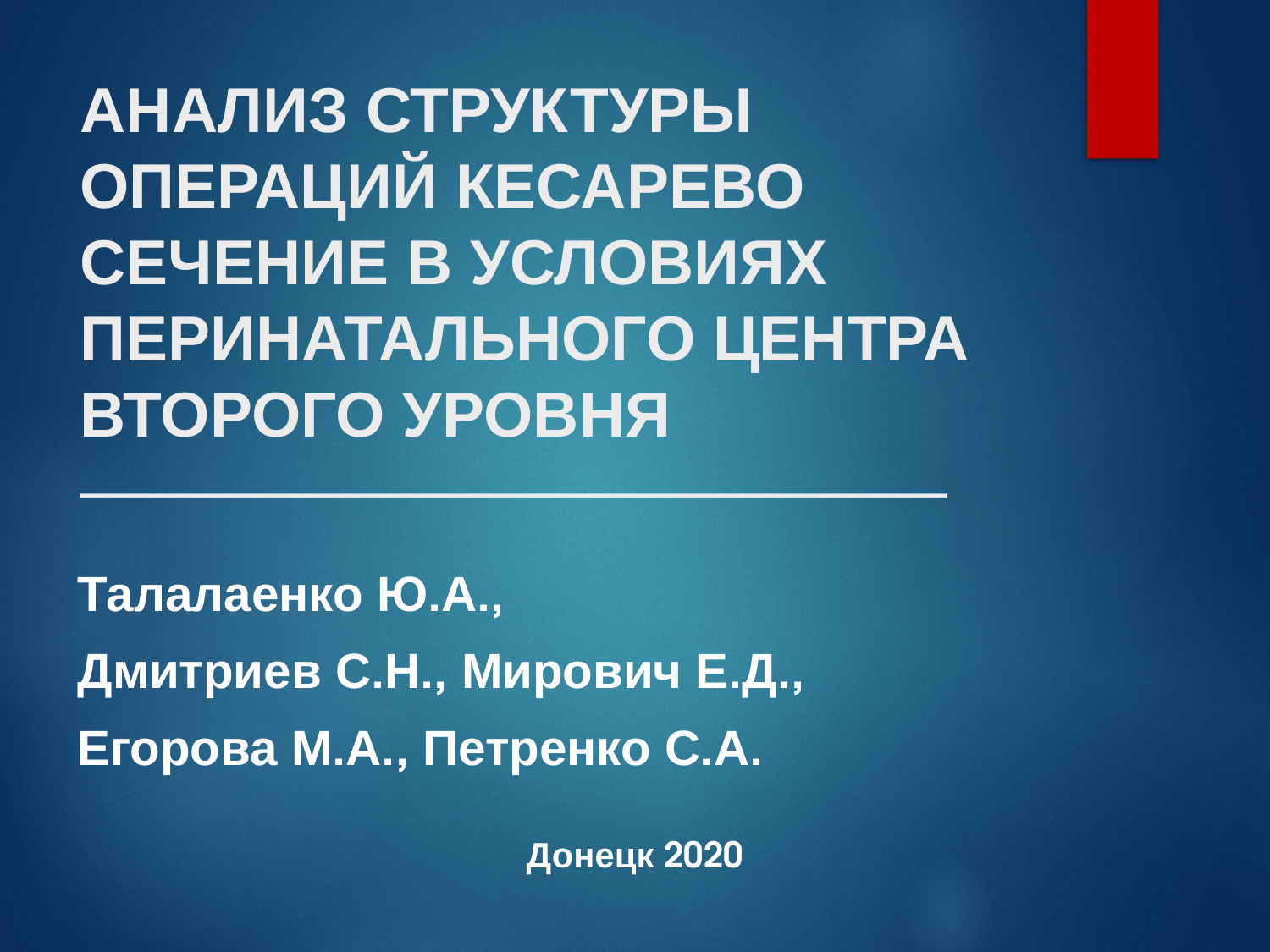

# АНАЛИЗ СТРУКТУРЫ ОПЕРАЦИЙ КЕСАРЕВО СЕЧЕНИЕ В УСЛОВИЯХ ПЕРИНАТАЛЬНОГО ЦЕНТРА ВТОРОГО УРОВНЯ _________________________________________
Талалаенко Ю.А.,
Дмитриев С.Н., Мирович Е.Д.,
Егорова М.А., Петренко С.А.

Донецк 2020